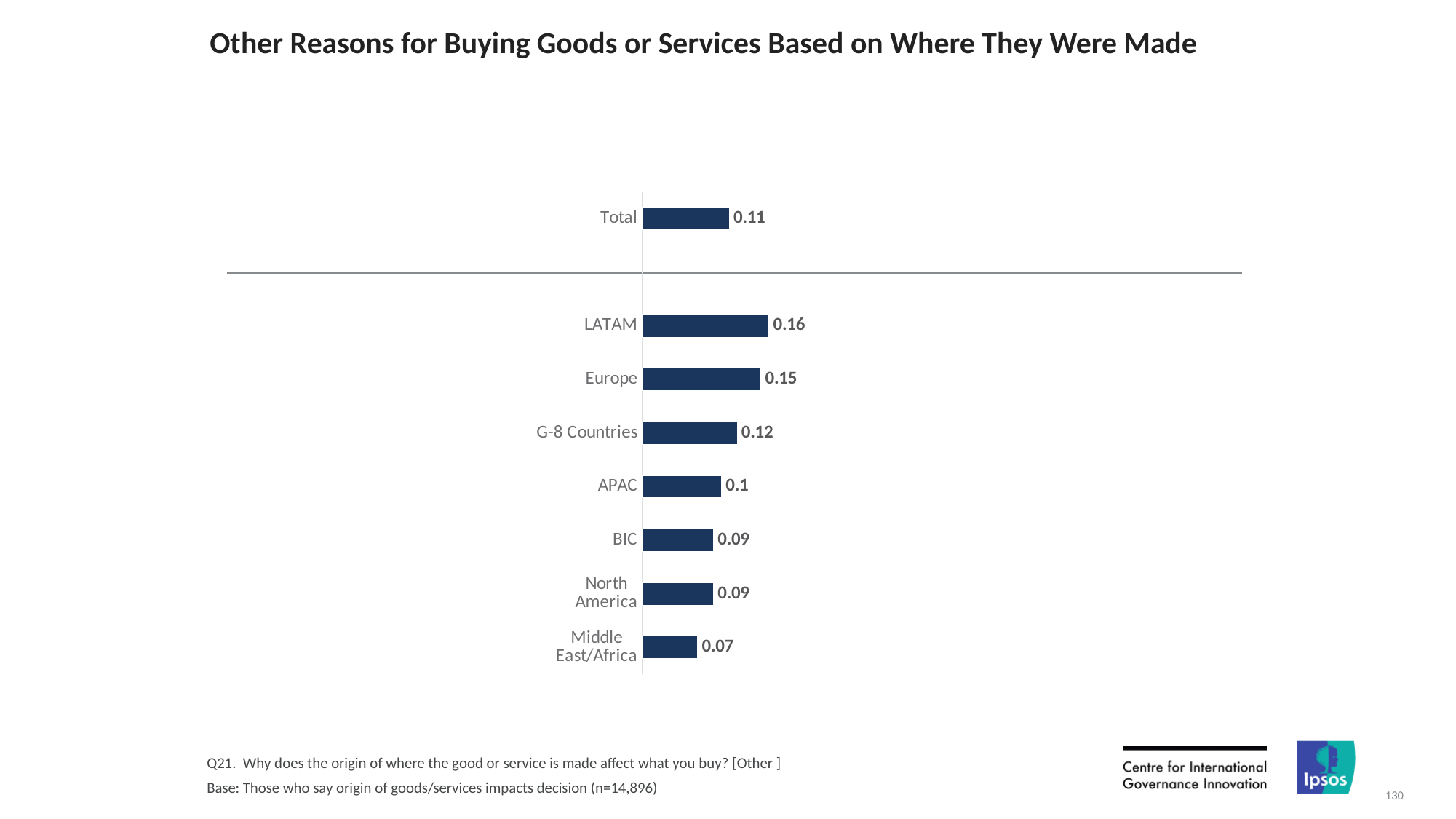

# Other Reasons for Buying Goods or Services Based on Where They Were Made

### Chart

| Category | Column1 |
|---|---|
| Total | 0.11 |
|  | None |
| LATAM | 0.16 |
| Europe | 0.15 |
| G-8 Countries | 0.12 |
| APAC | 0.1 |
| BIC | 0.09 |
| North America | 0.09 |
| Middle East/Africa | 0.07 |
Q21.  Why does the origin of where the good or service is made affect what you buy? [Other ]
Base: Those who say origin of goods/services impacts decision (n=14,896)